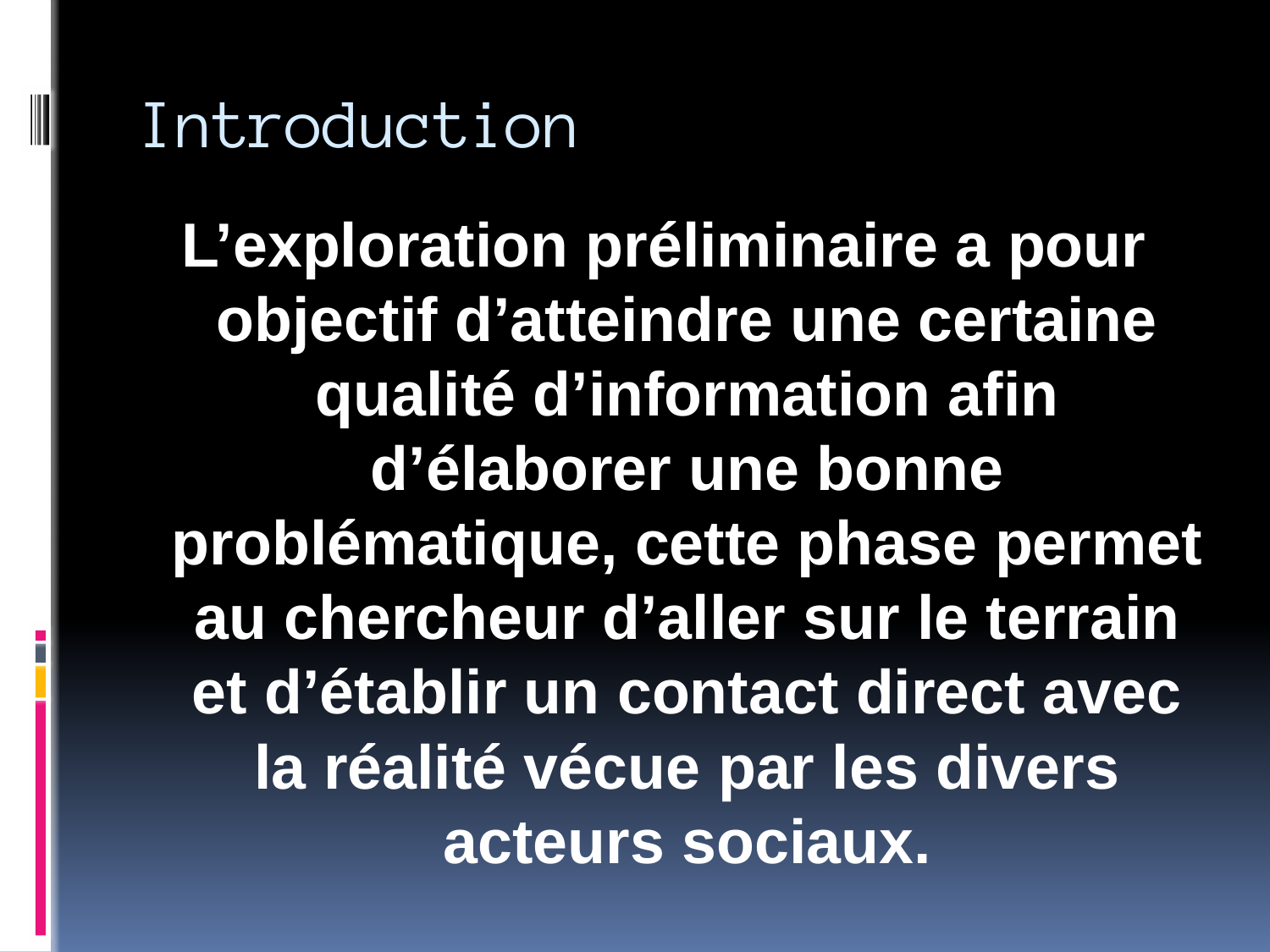

# Introduction
L’exploration préliminaire a pour objectif d’atteindre une certaine qualité d’information afin d’élaborer une bonne problématique, cette phase permet au chercheur d’aller sur le terrain et d’établir un contact direct avec la réalité vécue par les divers acteurs sociaux.